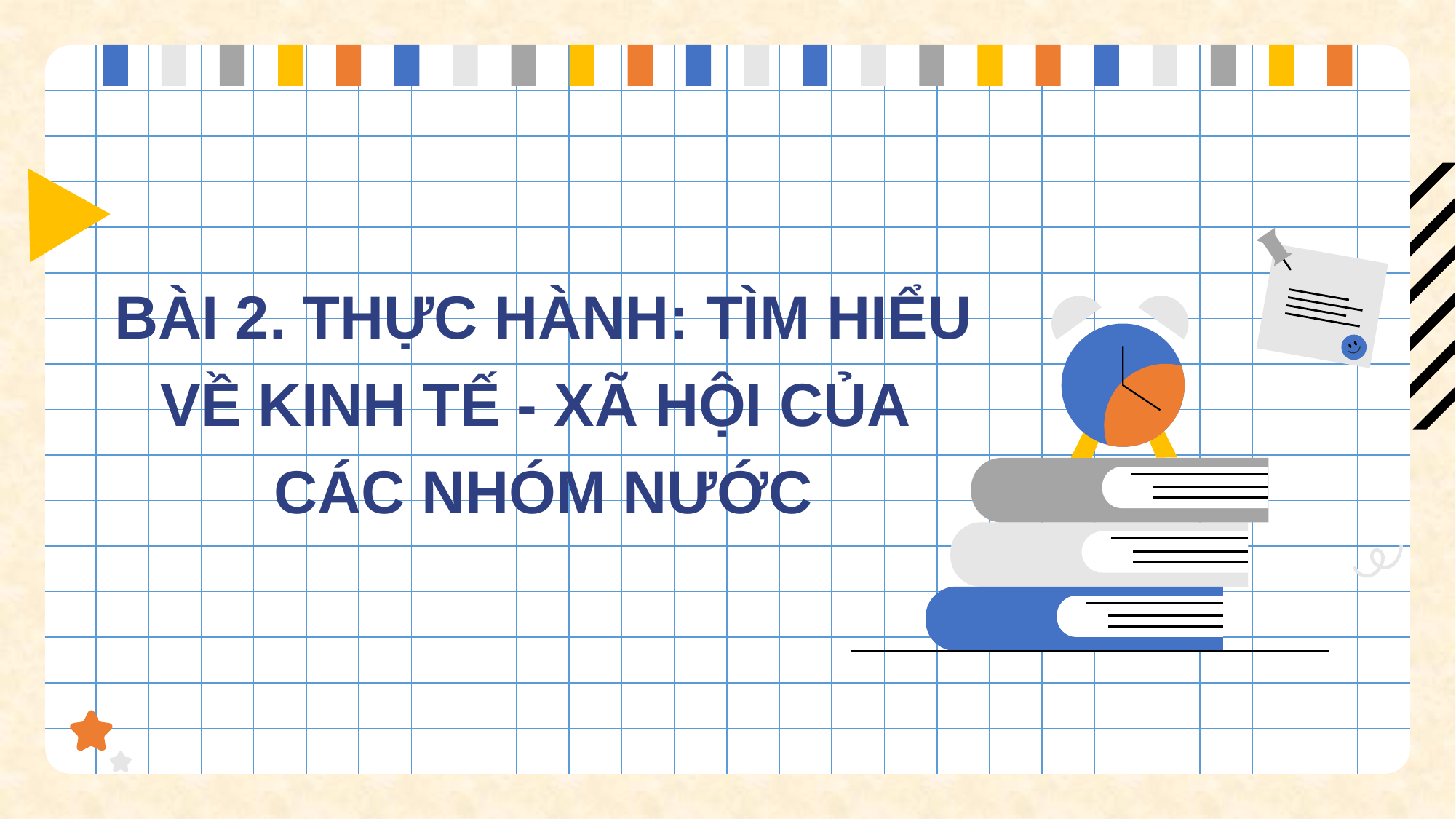

BÀI 2. THỰC HÀNH: TÌM HIỂU VỀ KINH TẾ - XÃ HỘI CỦA
CÁC NHÓM NƯỚC